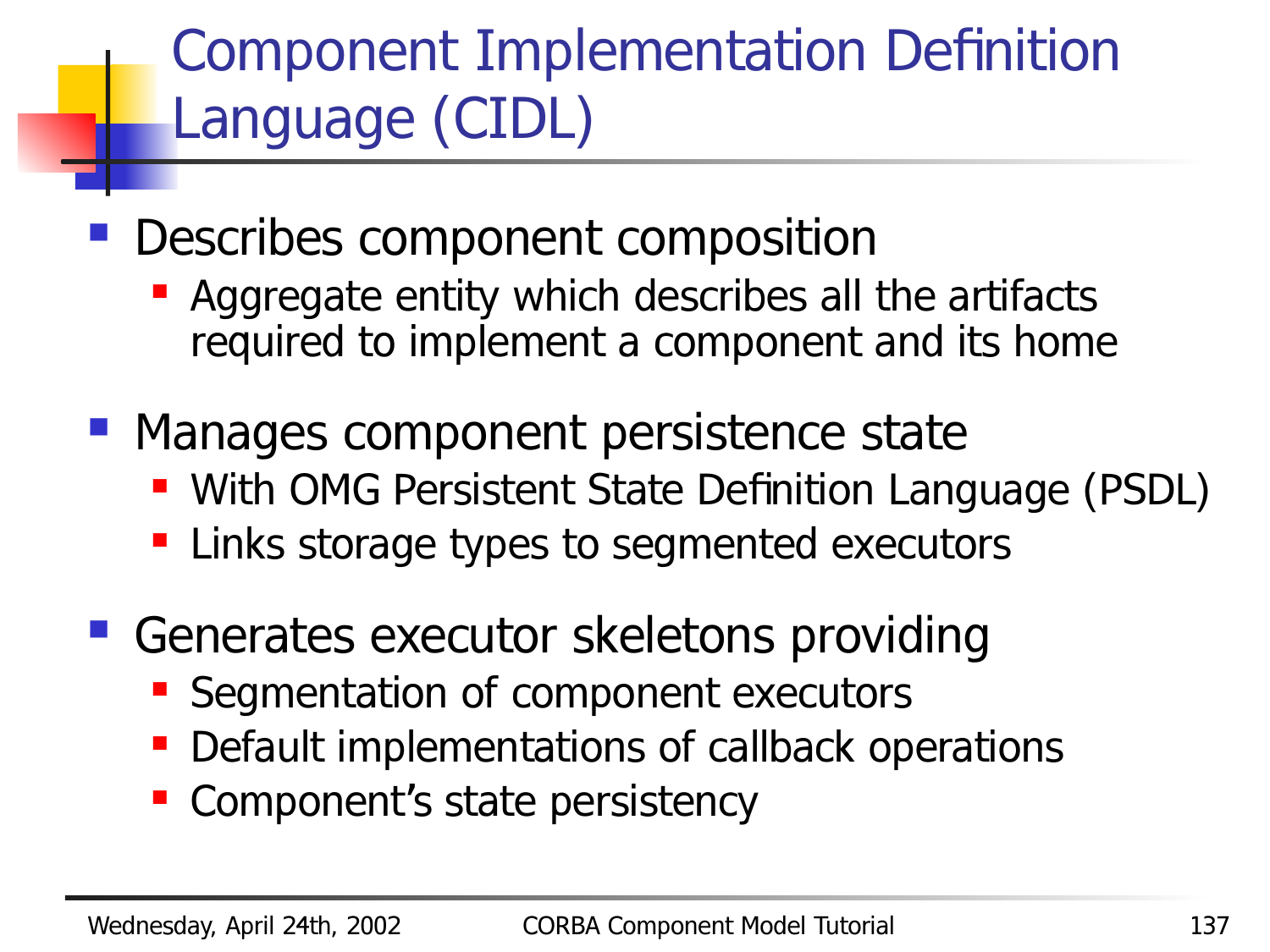

# Component Implementation Definition Language (CIDL)
Describes component composition
Aggregate entity which describes all the artifacts required to implement a component and its home

Manages component persistence state
With OMG Persistent State Definition Language (PSDL)
Links storage types to segmented executors

Generates executor skeletons providing
Segmentation of component executors
Default implementations of callback operations
Component’s state persistency
Wednesday, April 24th, 2002
CORBA Component Model Tutorial
137